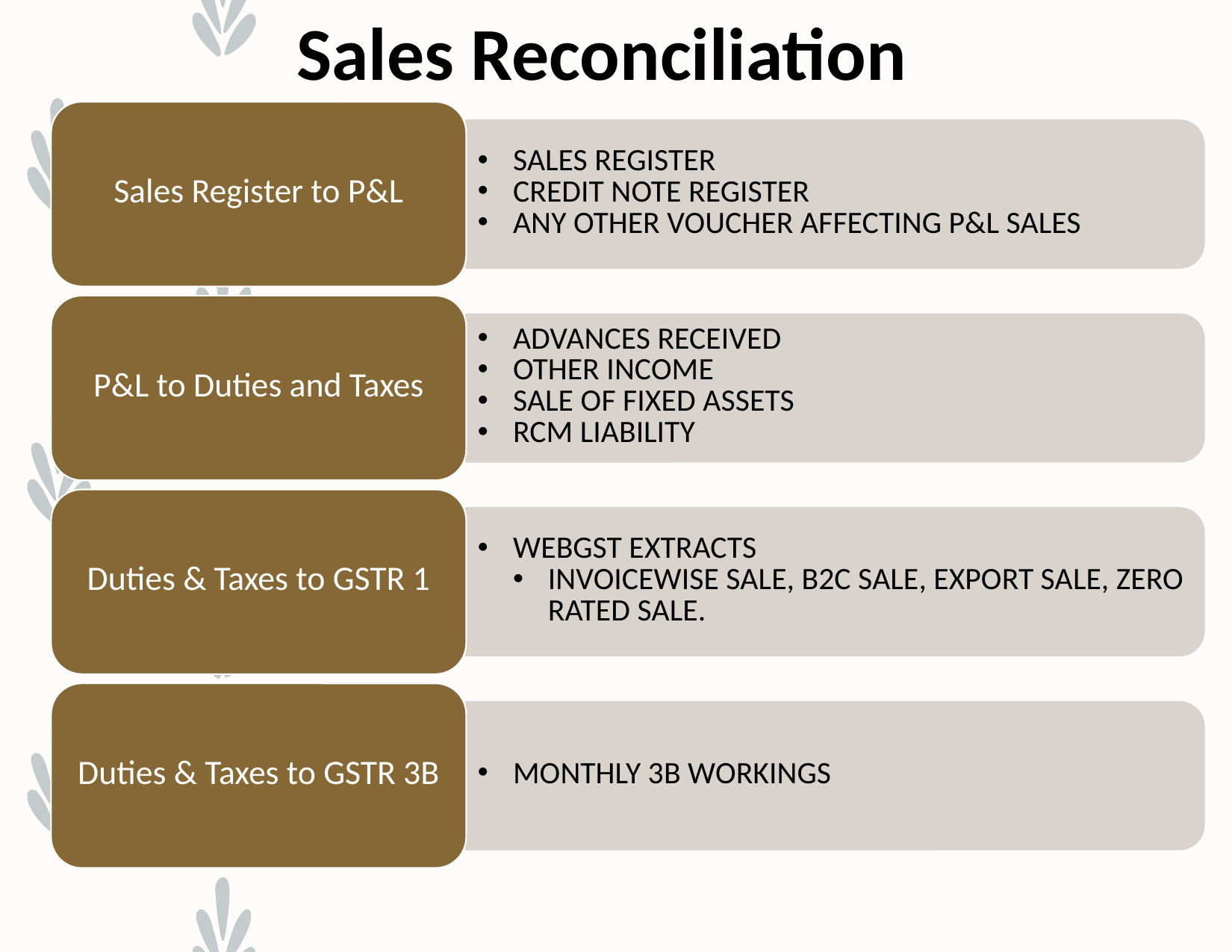

Sales Reconciliation
Sales Register to P&L
SALES REGISTER
CREDIT NOTE REGISTER
P&L to Duties and Taxes
ADVANCES RECEIVED
OTHER INCOME
Duties & Taxes to GSTR 1
WEBGST EXTRACTS
Duties & Taxes to GSTR 3B
ANY OTHER VOUCHER AFFECTING P&L SALES
SALE OF FIXED ASSETS
RCM LIABILITY
INVOICEWISE SALE, B2C SALE, EXPORT SALE, ZERO RATED SALE.
MONTHLY 3B WORKINGS